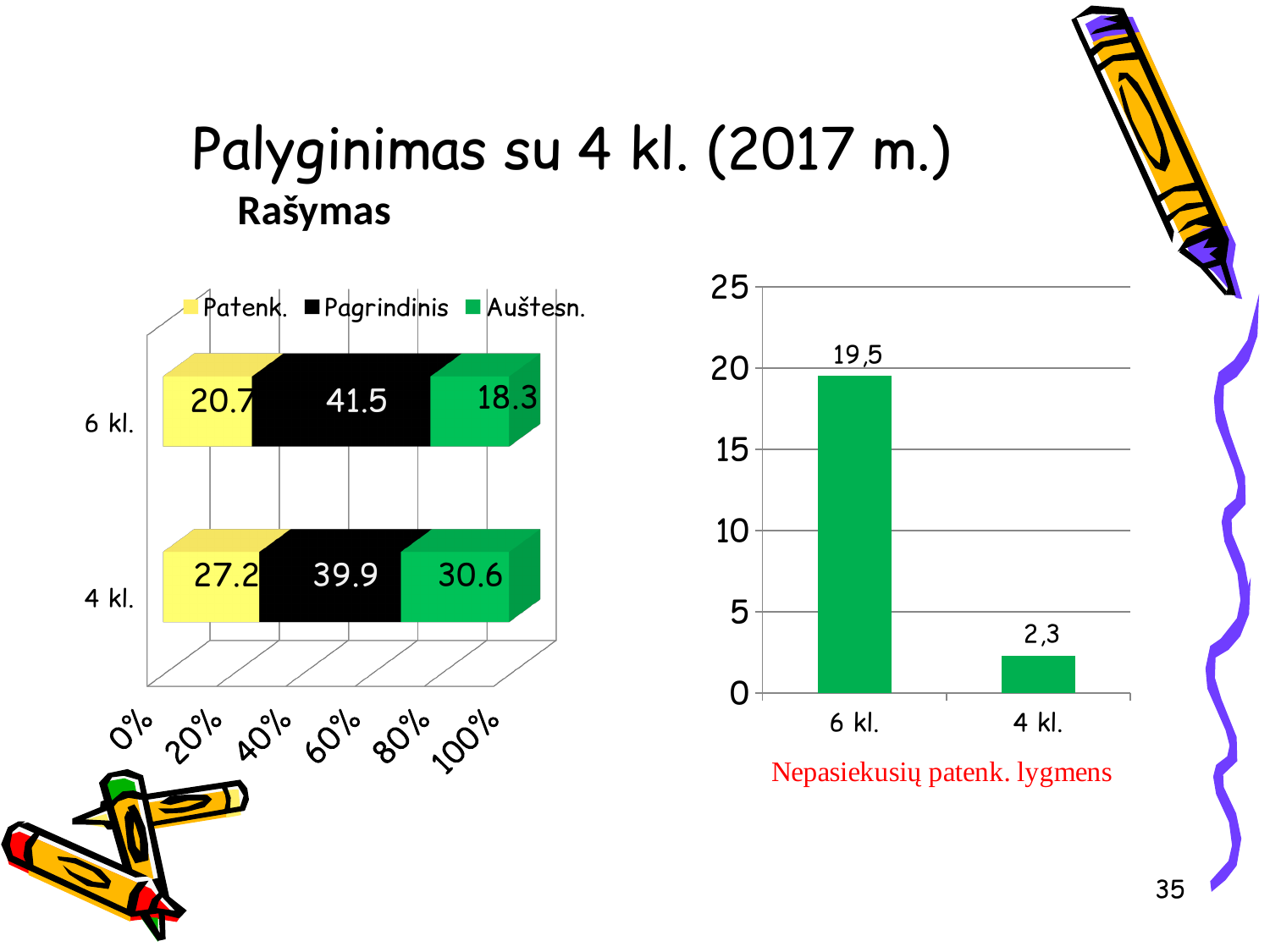

# Palyginimas su 4 kl. (2017 m.)
Rašymas

### Chart

| Category | Visaginas |
|---|---|
| 6 kl. | 19.5 |
| 4 kl. | 2.3 |

[unsupported chart]

35